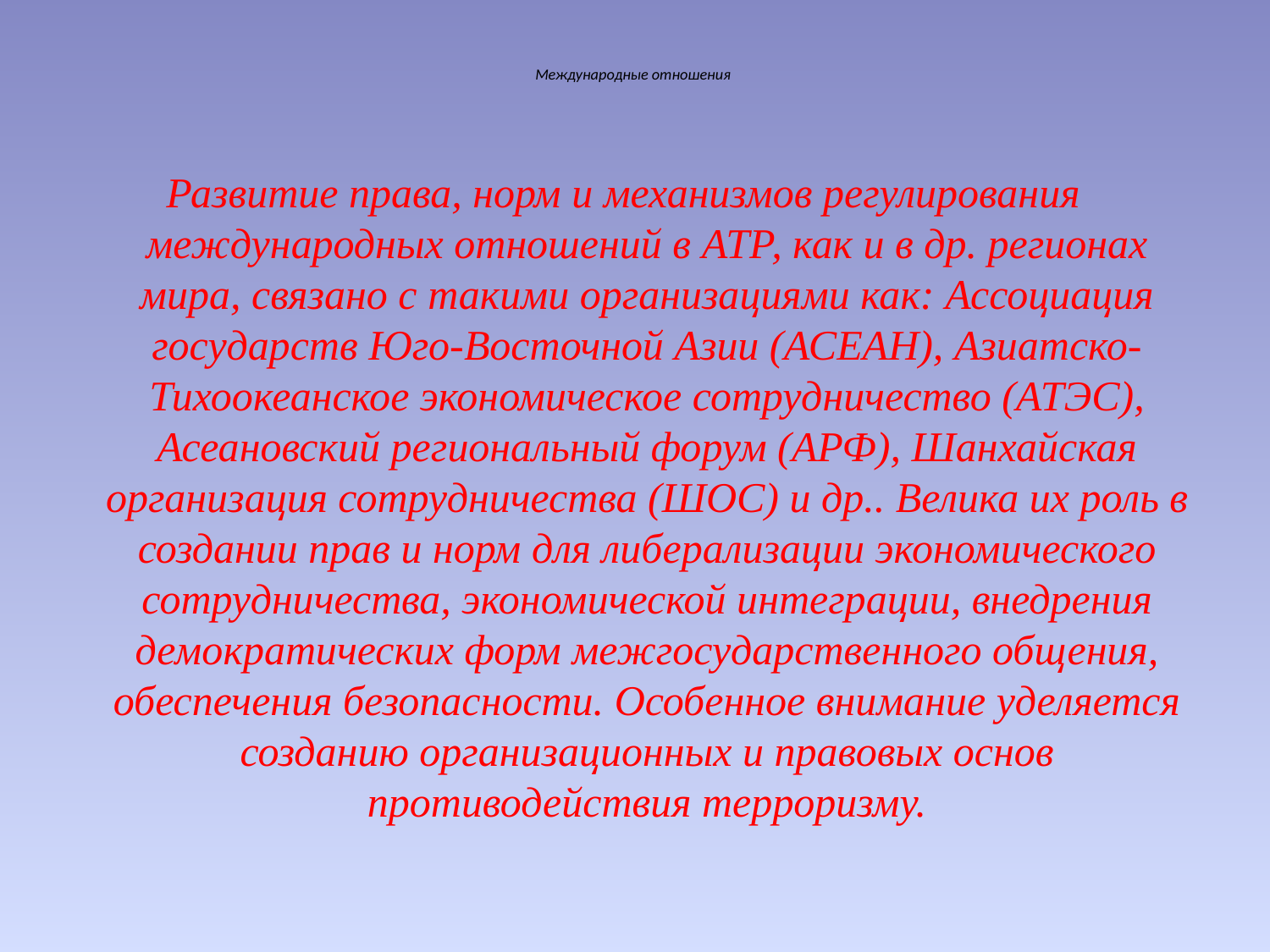

# Международные отношения
Развитие права, норм и механизмов регулирования международных отношений в АТР, как и в др. регионах мира, связано с такими организациями как: Ассоциация государств Юго-Восточной Азии (АСЕАН), Азиатско-Тихоокеанское экономическое сотрудничество (АТЭС), Асеановский региональный форум (АРФ), Шанхайская организация сотрудничества (ШОС) и др.. Велика их роль в создании прав и норм для либерализации экономического сотрудничества, экономической интеграции, внедрения демократических форм межгосударственного общения, обеспечения безопасности. Особенное внимание уделяется созданию организационных и правовых основ противодействия терроризму.